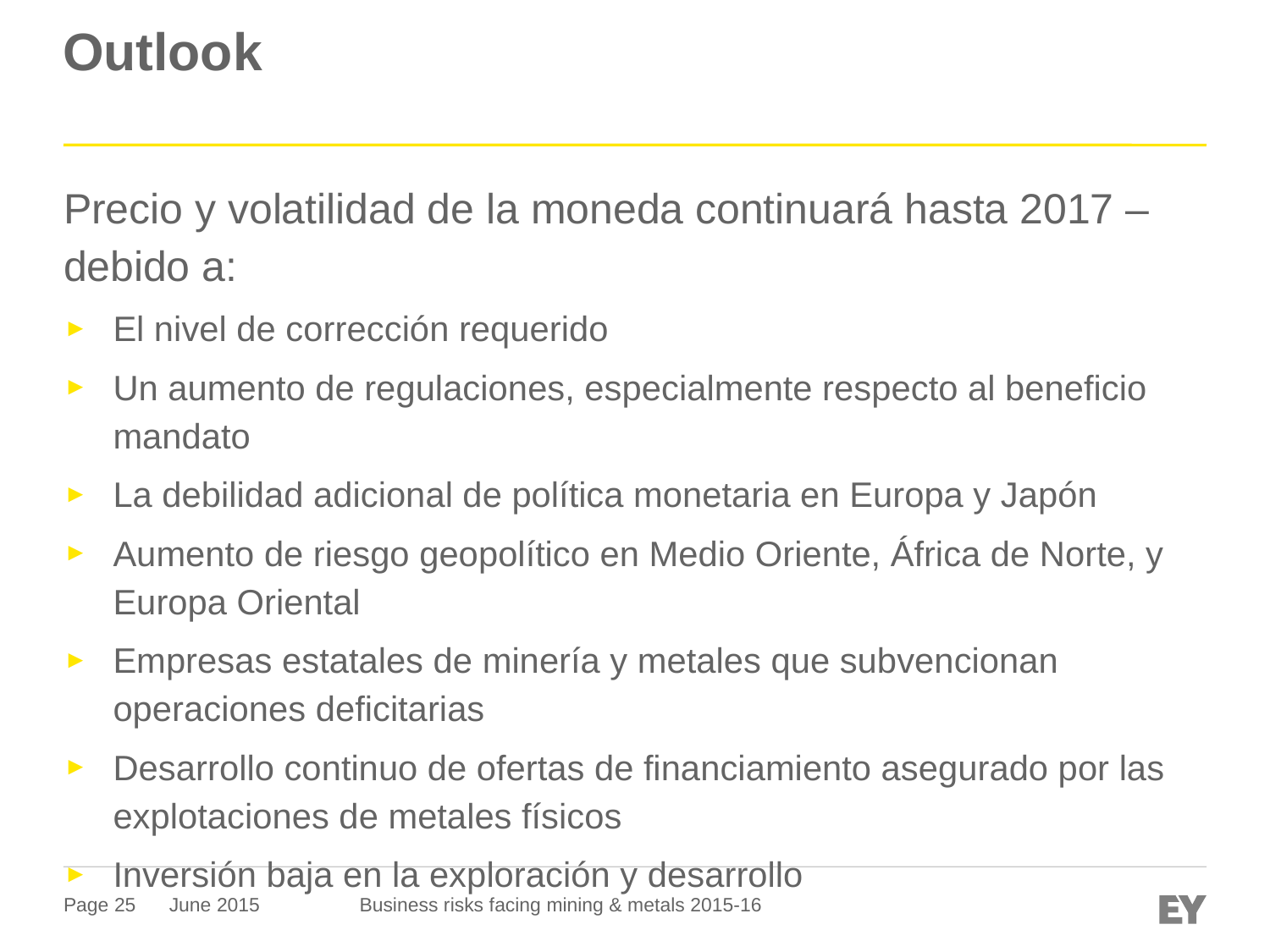

# Outlook
Precio y volatilidad de la moneda continuará hasta 2017 – debido a:
El nivel de corrección requerido
Un aumento de regulaciones, especialmente respecto al beneficio mandato
La debilidad adicional de política monetaria en Europa y Japón
Aumento de riesgo geopolítico en Medio Oriente, África de Norte, y Europa Oriental
Empresas estatales de minería y metales que subvencionan operaciones deficitarias
Desarrollo continuo de ofertas de financiamiento asegurado por las explotaciones de metales físicos
Inversión baja en la exploración y desarrollo
June 2015
Business risks facing mining & metals 2015-16